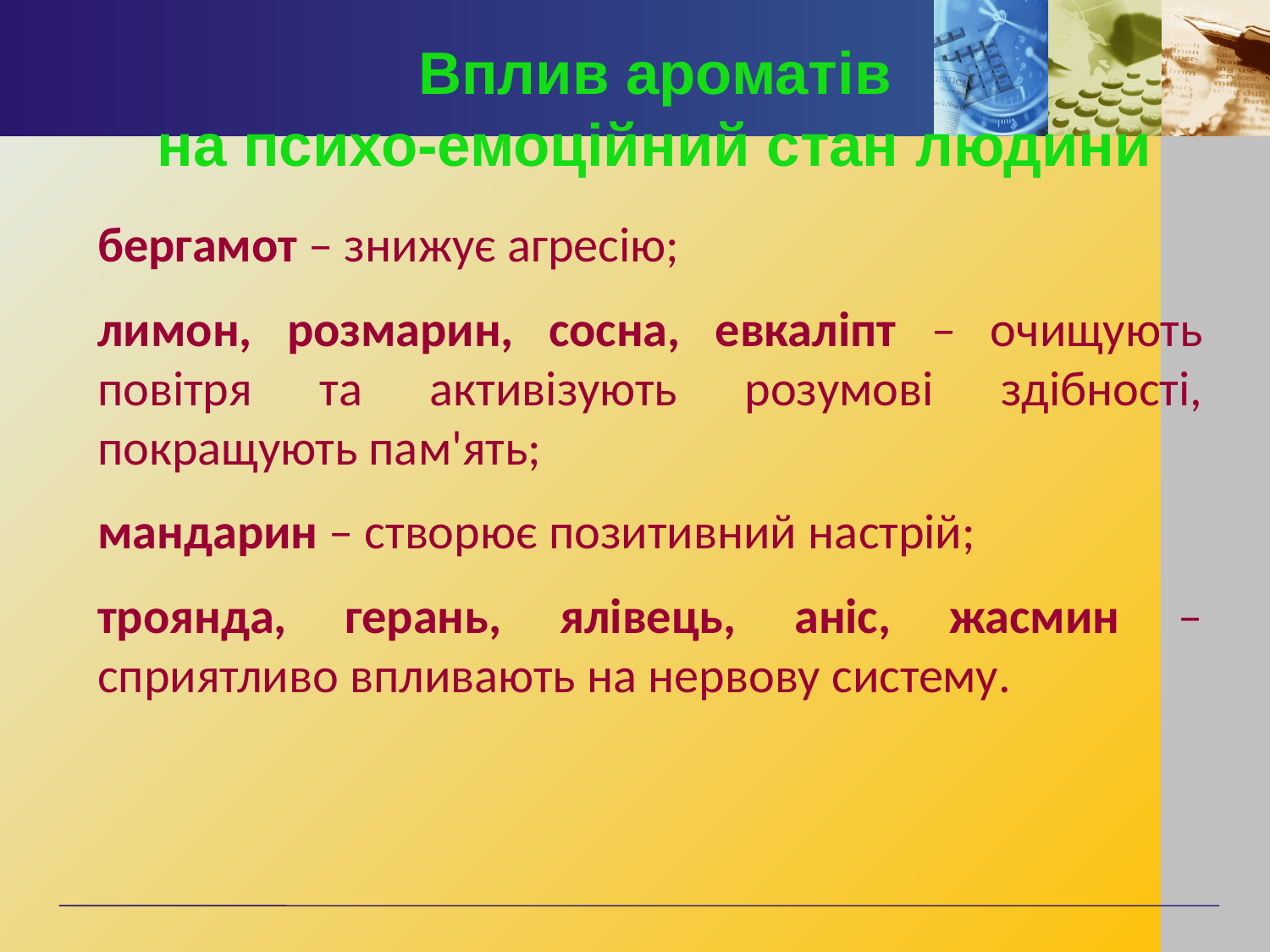

Вплив ароматів
на психо-емоційний стан людини
бергамот – знижує агресію;

лимон, розмарин, сосна, евкаліпт – очищують повітря та активізують розумові здібності, покращують пам'ять;

мандарин – створює позитивний настрій;

троянда, герань, ялівець, аніс, жасмин – сприятливо впливають на нервову систему.